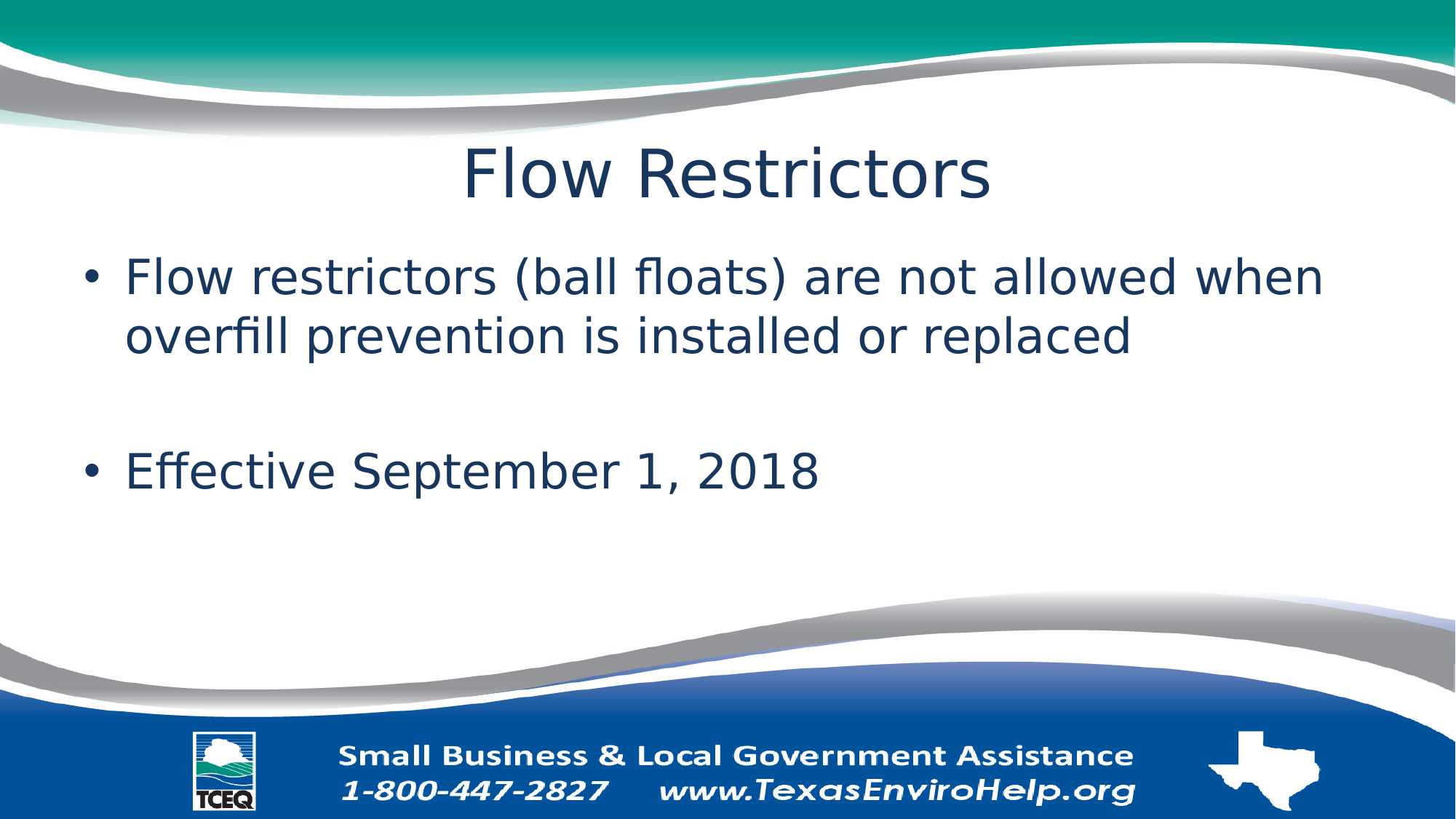

# Flow Restrictors
Flow restrictors (ball floats) are not allowed when overfill prevention is installed or replaced

Effective September 1, 2018